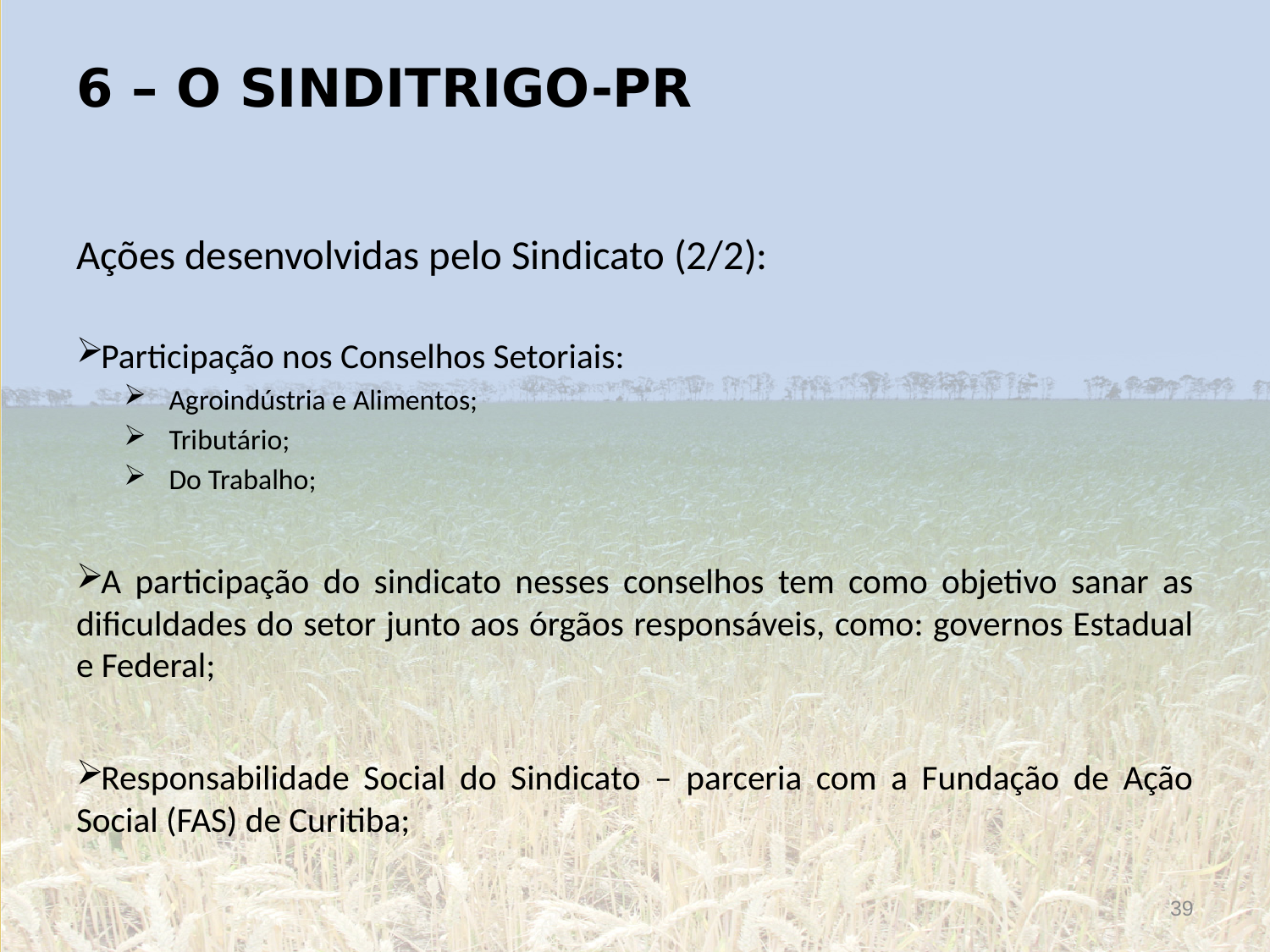

# 6 – O SINDITRIGO-PR
Ações desenvolvidas pelo Sindicato (2/2):

Participação nos Conselhos Setoriais:
Agroindústria e Alimentos;
Tributário;
Do Trabalho;

A participação do sindicato nesses conselhos tem como objetivo sanar as dificuldades do setor junto aos órgãos responsáveis, como: governos Estadual e Federal;

Responsabilidade Social do Sindicato – parceria com a Fundação de Ação Social (FAS) de Curitiba;

39